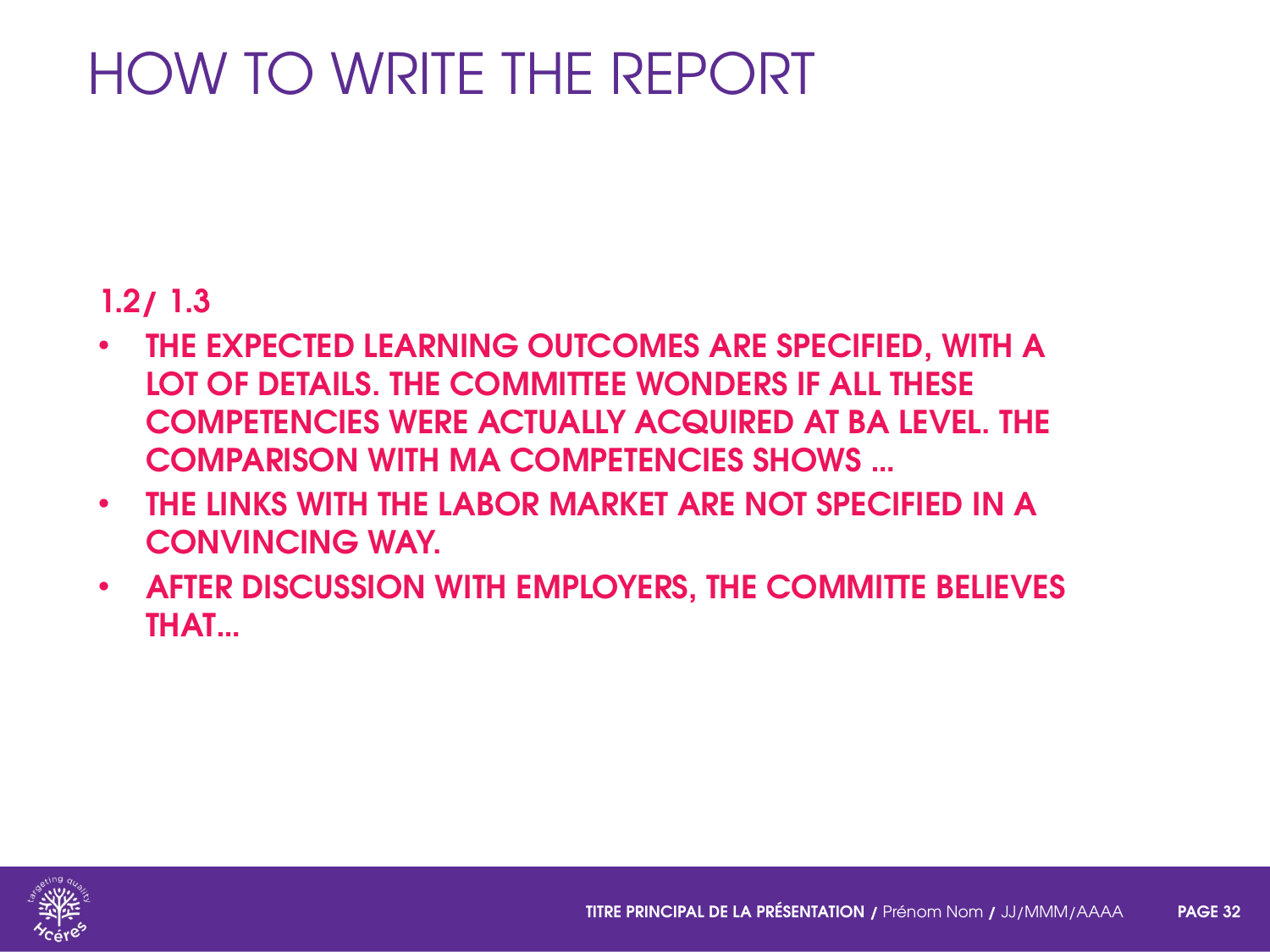

# How to write the report
1.2/ 1.3
The expected learning outcomes are specified, with a lot of details. The committee wonders if all these competencies were actually acquired at BA level. The comparison with MA competencies shows …
The links with the labor market are not specified in a convincing way.
After discussion with employers, the committe believes that…